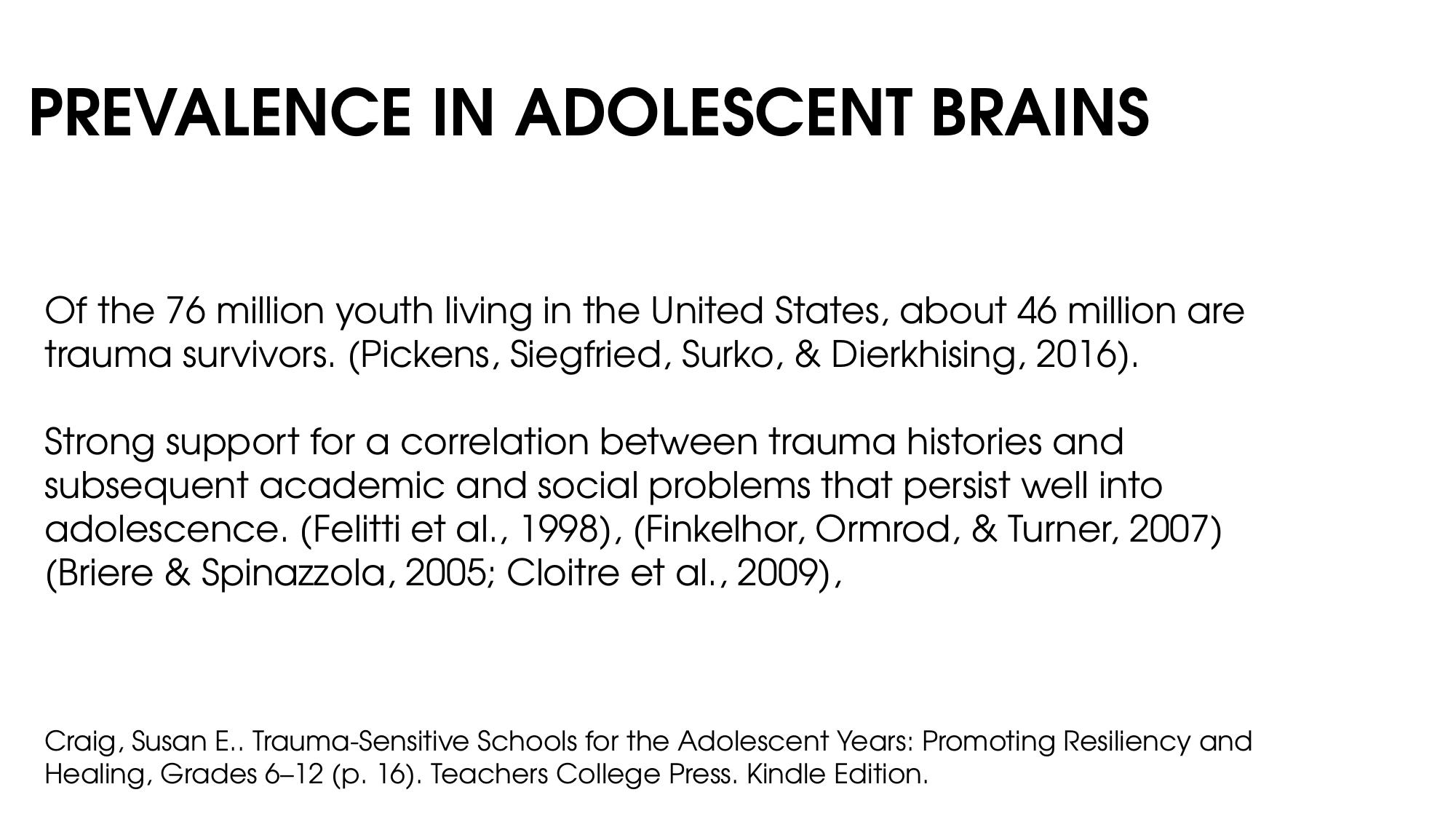

# PREVALENCE IN ADOLESCENT BRAINS

Of the 76 million youth living in the United States, about 46 million are trauma survivors. (Pickens, Siegfried, Surko, & Dierkhising, 2016).

Strong support for a correlation between trauma histories and subsequent academic and social problems that persist well into adolescence. (Felitti et al., 1998), (Finkelhor, Ormrod, & Turner, 2007) (Briere & Spinazzola, 2005; Cloitre et al., 2009),

Craig, Susan E.. Trauma-Sensitive Schools for the Adolescent Years: Promoting Resiliency and Healing, Grades 6–12 (p. 16). Teachers College Press. Kindle Edition.